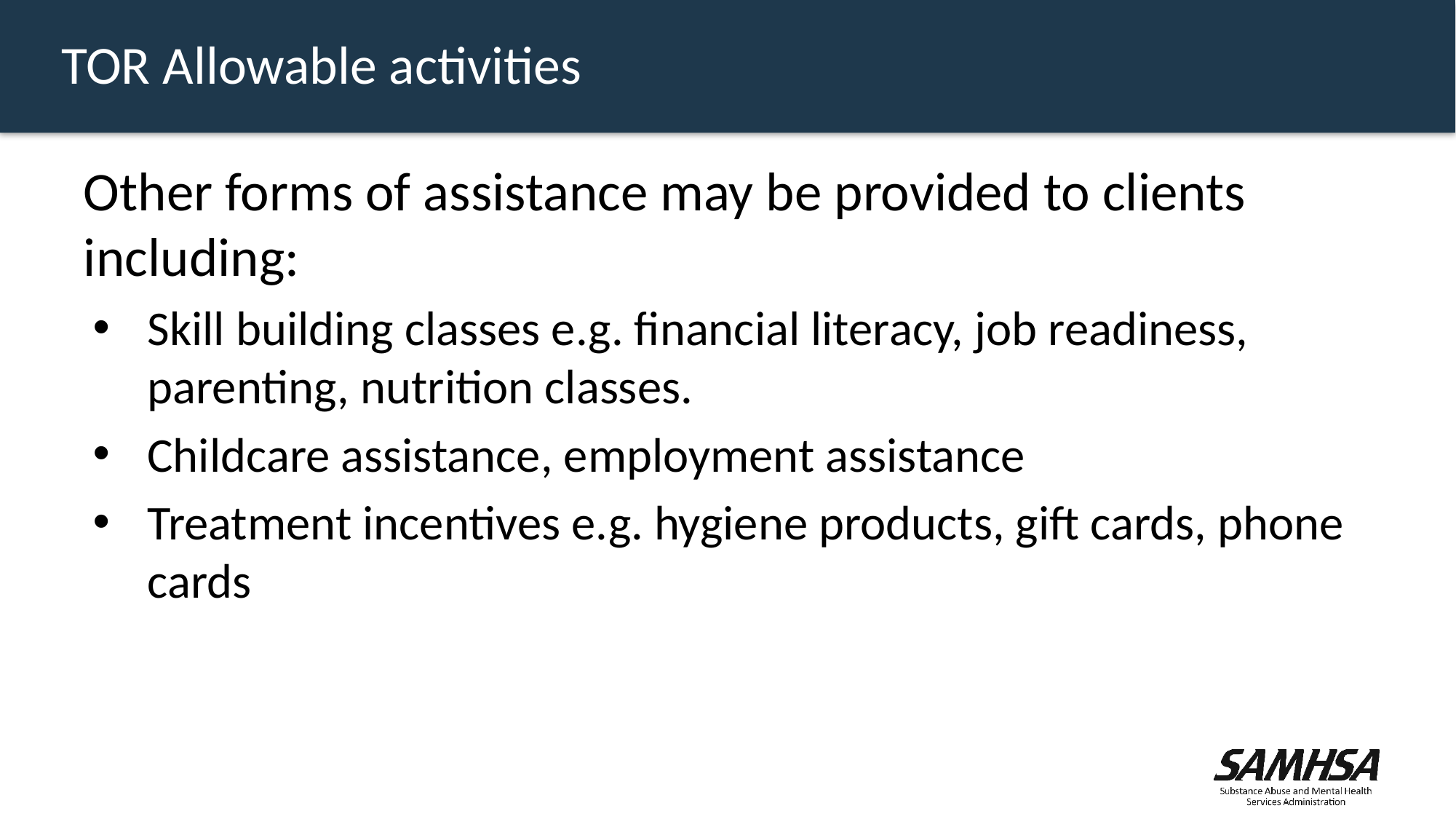

# TOR Allowable activities
Other forms of assistance may be provided to clients including:
Skill building classes e.g. financial literacy, job readiness, parenting, nutrition classes.
Childcare assistance, employment assistance
Treatment incentives e.g. hygiene products, gift cards, phone cards